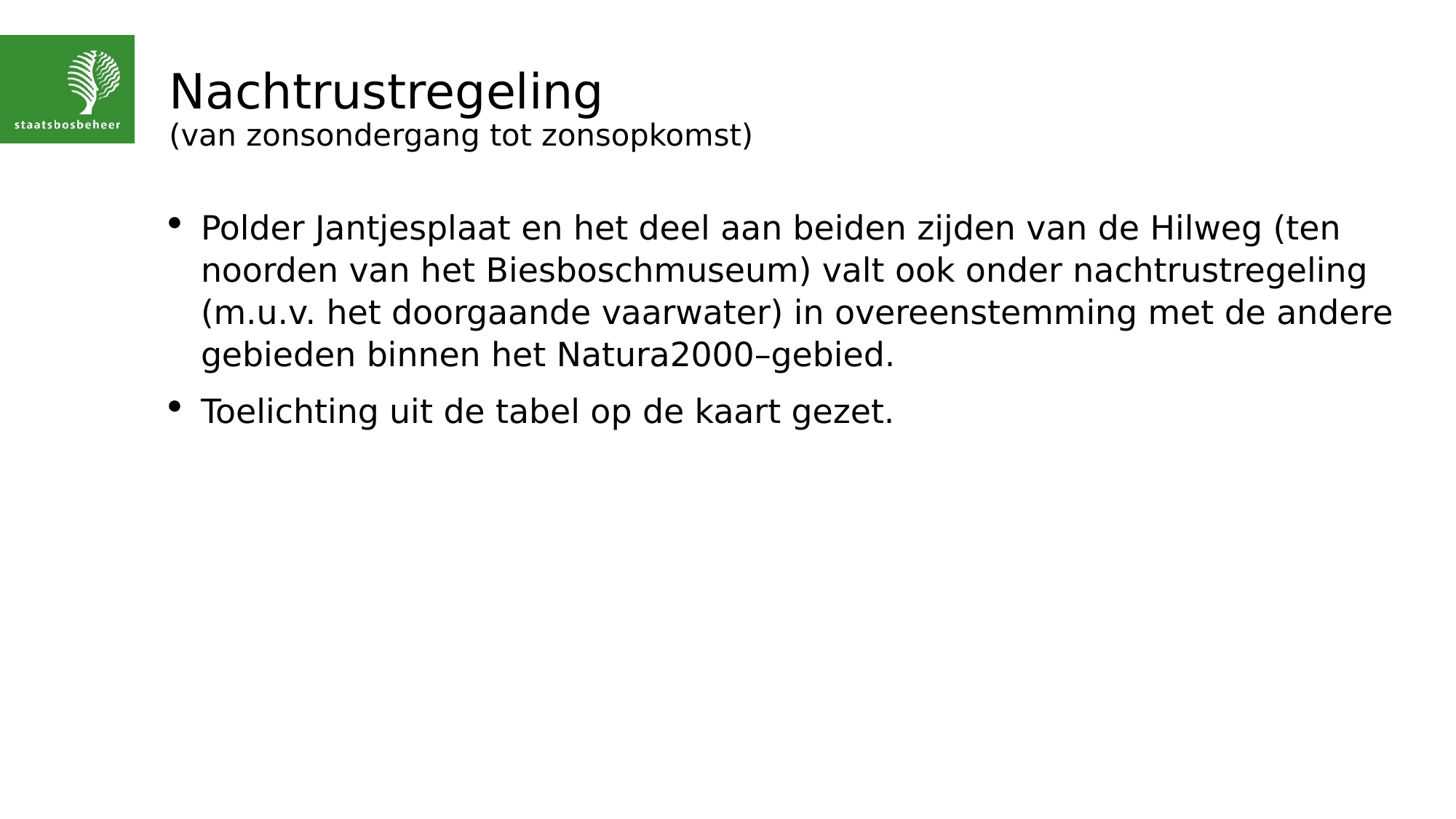

# Nachtrustregeling (van zonsondergang tot zonsopkomst)
Polder Jantjesplaat en het deel aan beiden zijden van de Hilweg (ten noorden van het Biesboschmuseum) valt ook onder nachtrustregeling (m.u.v. het doorgaande vaarwater) in overeenstemming met de andere gebieden binnen het Natura2000–gebied.
Toelichting uit de tabel op de kaart gezet.